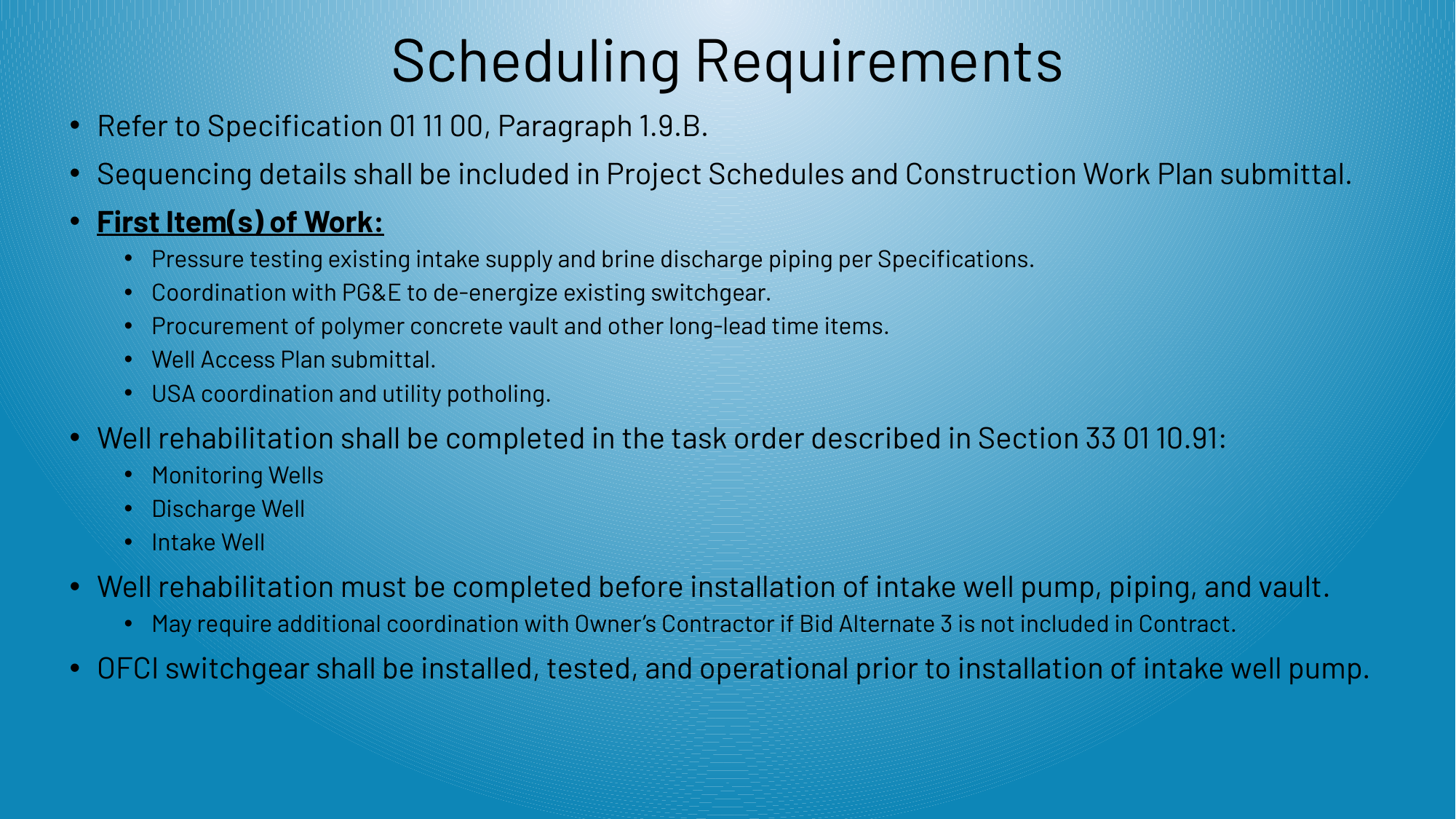

# Scheduling Requirements
Refer to Specification 01 11 00, Paragraph 1.9.B.
Sequencing details shall be included in Project Schedules and Construction Work Plan submittal.
First Item(s) of Work:
Pressure testing existing intake supply and brine discharge piping per Specifications.
Coordination with PG&E to de-energize existing switchgear.
Procurement of polymer concrete vault and other long-lead time items.
Well Access Plan submittal.
USA coordination and utility potholing.
Well rehabilitation shall be completed in the task order described in Section 33 01 10.91:
Monitoring Wells
Discharge Well
Intake Well
Well rehabilitation must be completed before installation of intake well pump, piping, and vault.
May require additional coordination with Owner’s Contractor if Bid Alternate 3 is not included in Contract.
OFCI switchgear shall be installed, tested, and operational prior to installation of intake well pump.